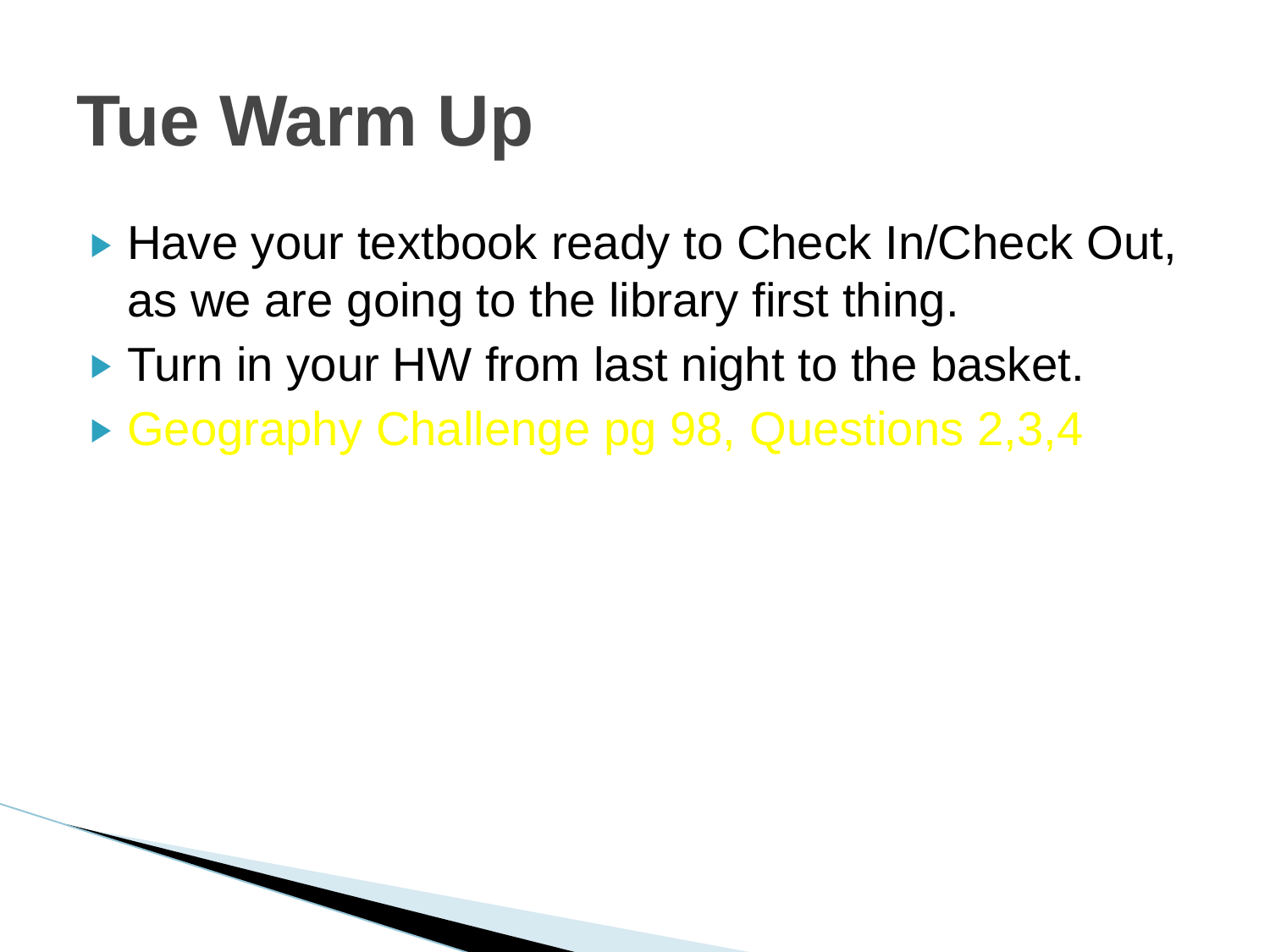

# Tue Warm Up
Have your textbook ready to Check In/Check Out, as we are going to the library first thing.
Turn in your HW from last night to the basket.
Geography Challenge pg 98, Questions 2,3,4